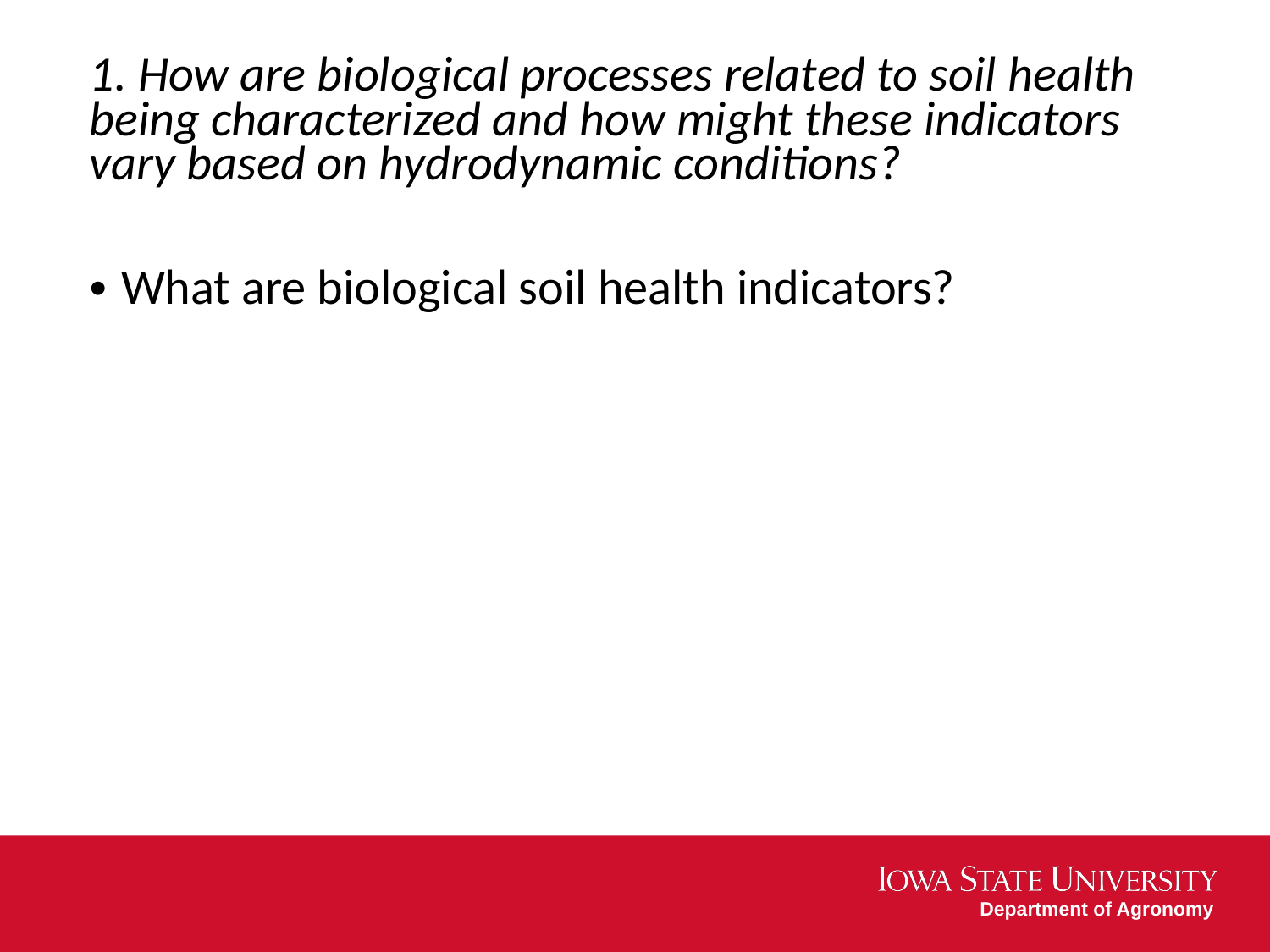

1. How are biological processes related to soil health being characterized and how might these indicators vary based on hydrodynamic conditions?

What are biological soil health indicators?